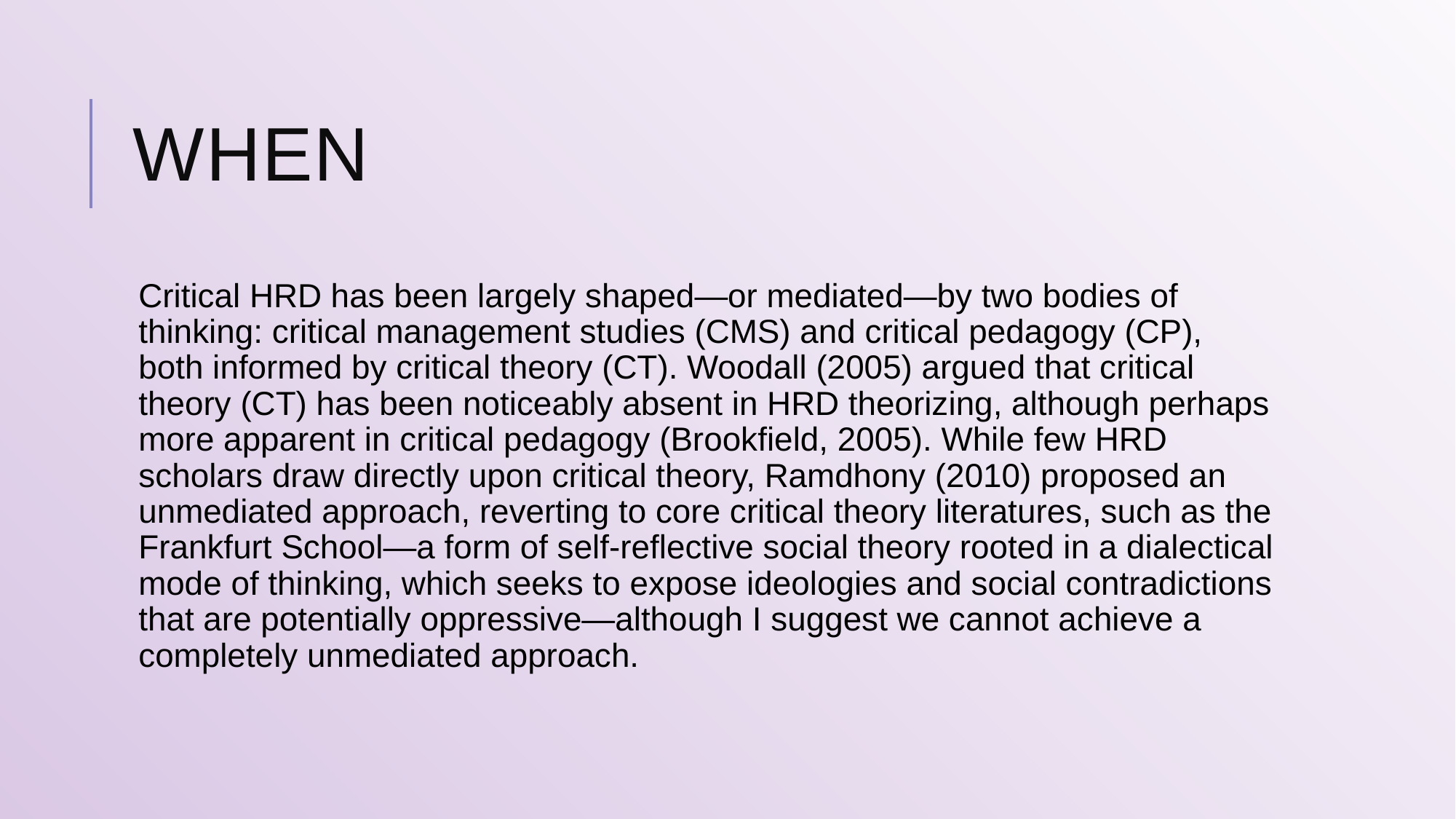

# when
Critical HRD has been largely shaped—or mediated—by two bodies of thinking: critical management studies (CMS) and critical pedagogy (CP), both informed by critical theory (CT). Woodall (2005) argued that critical theory (CT) has been noticeably absent in HRD theorizing, although perhaps more apparent in critical pedagogy (Brookfield, 2005). While few HRD scholars draw directly upon critical theory, Ramdhony (2010) proposed an unmediated approach, reverting to core critical theory literatures, such as the Frankfurt School—a form of self-reflective social theory rooted in a dialectical mode of thinking, which seeks to expose ideologies and social contradictions that are potentially oppressive—although I suggest we cannot achieve a completely unmediated approach.